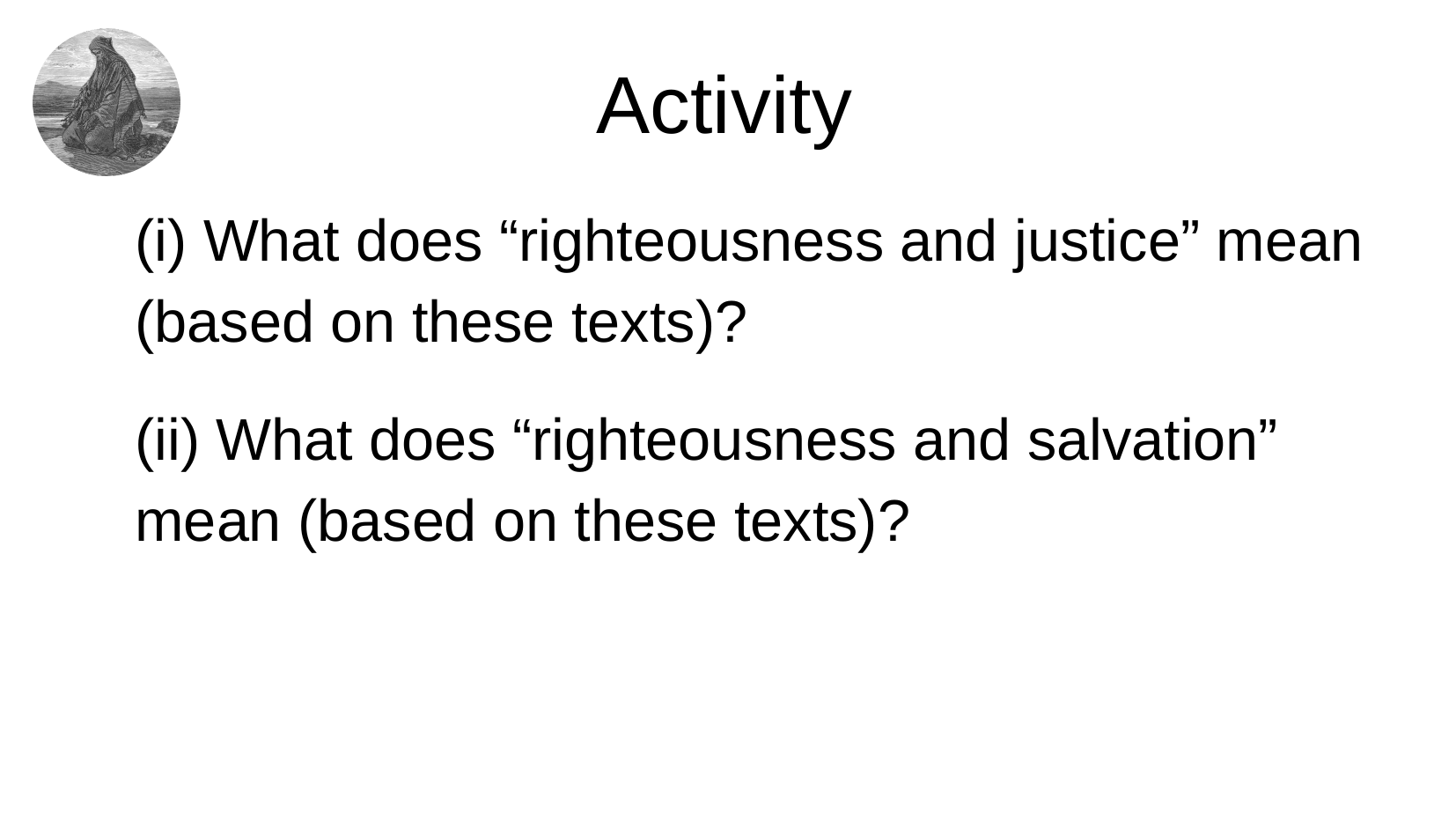

# Activity
(i) What does “righteousness and justice” mean (based on these texts)?
(ii) What does “righteousness and salvation” mean (based on these texts)?